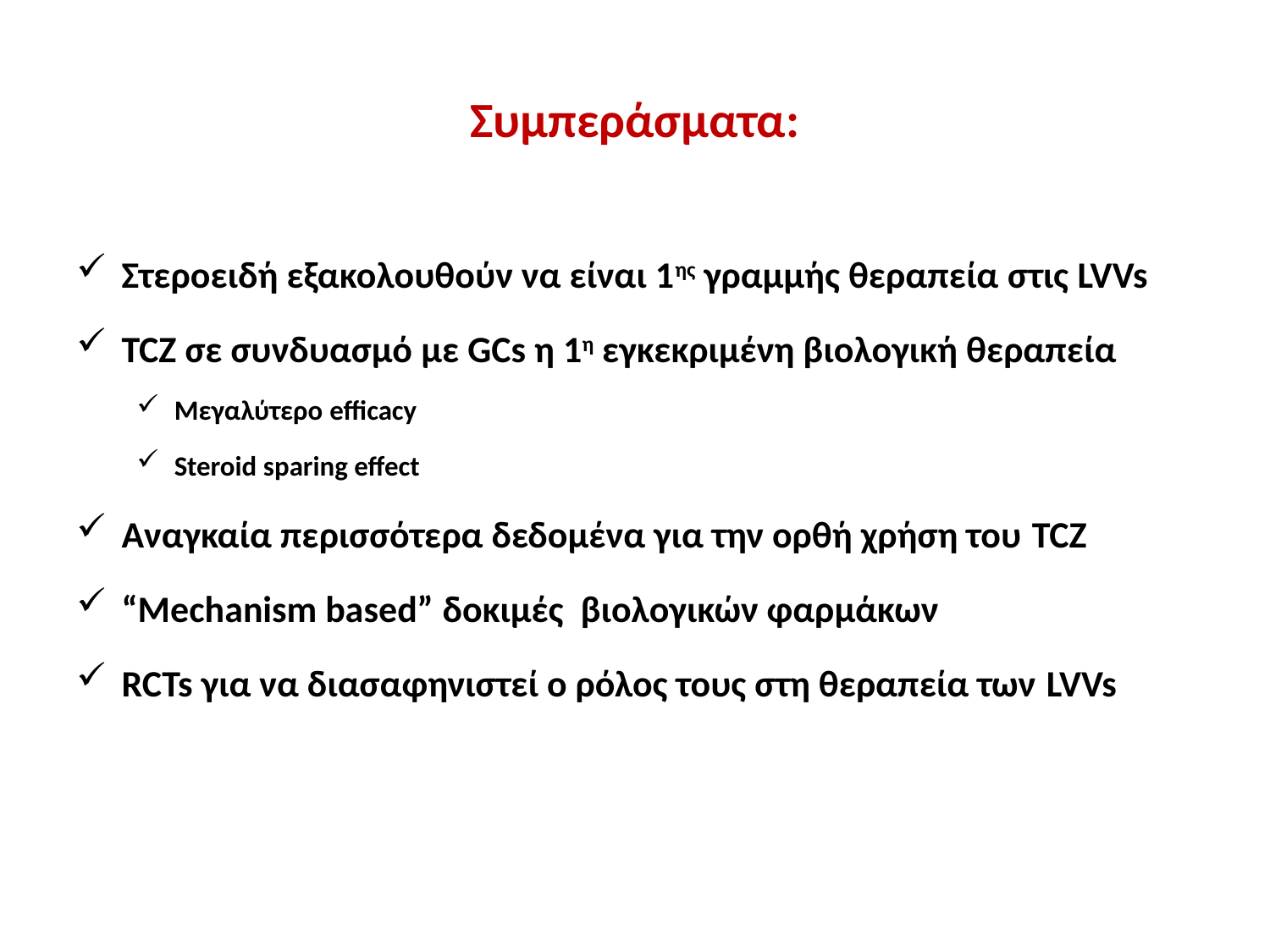

# Συμπεράσματα:
Στεροειδή εξακολουθούν να είναι 1ης γραμμής θεραπεία στις LVVs
TCZ σε συνδυασμό με GCs η 1η εγκεκριμένη βιολογική θεραπεία
Μεγαλύτερο efficacy
Steroid sparing effect
Αναγκαία περισσότερα δεδομένα για την ορθή χρήση του TCZ
“Mechanism based” δοκιμές  βιολογικών φαρμάκων
RCTs για να διασαφηνιστεί ο ρόλος τους στη θεραπεία των LVVs